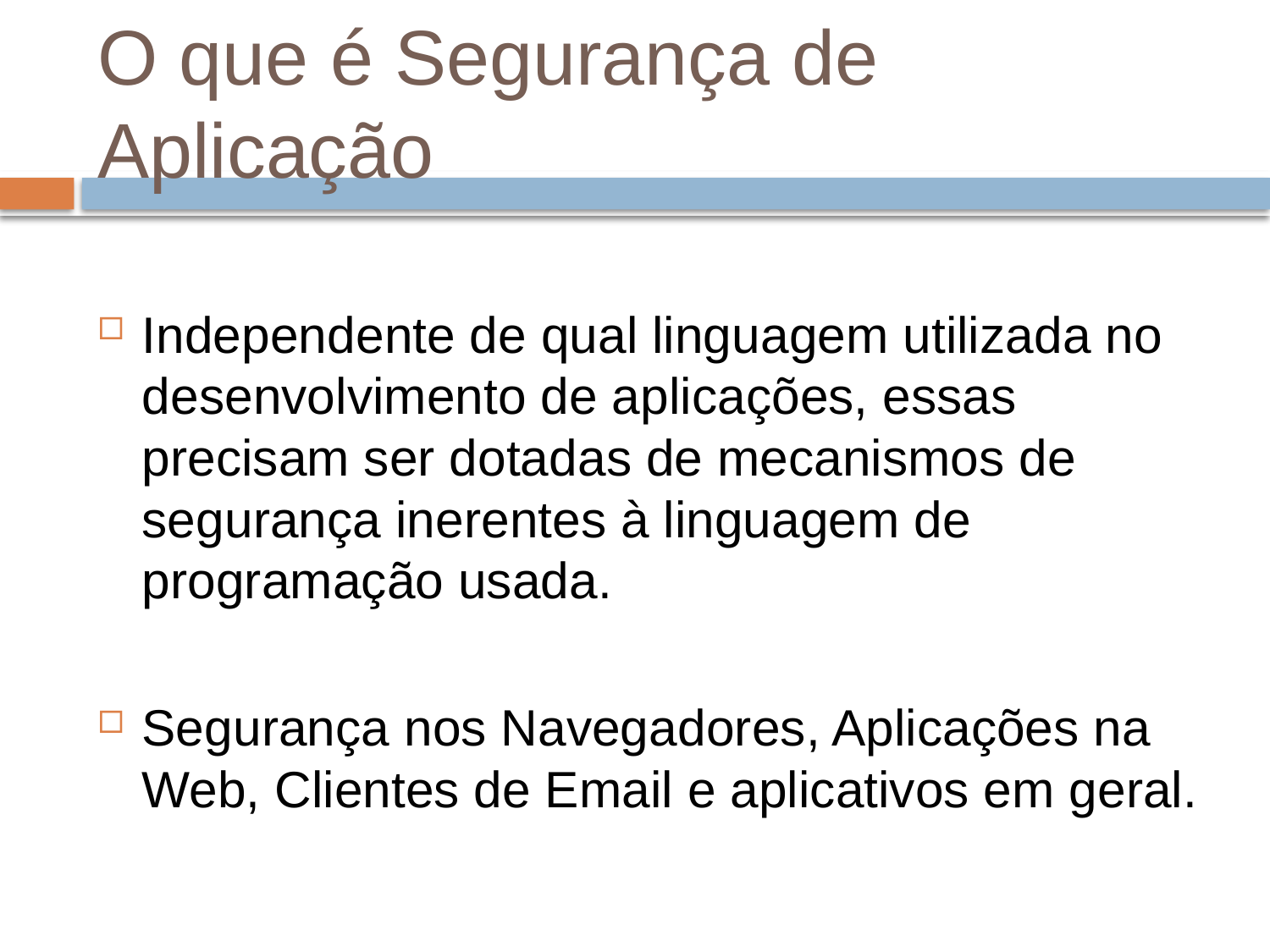

# O que é Segurança de Aplicação

Independente de qual linguagem utilizada no desenvolvimento de aplicações, essas precisam ser dotadas de mecanismos de segurança inerentes à linguagem de programação usada.

Segurança nos Navegadores, Aplicações na Web, Clientes de Email e aplicativos em geral.